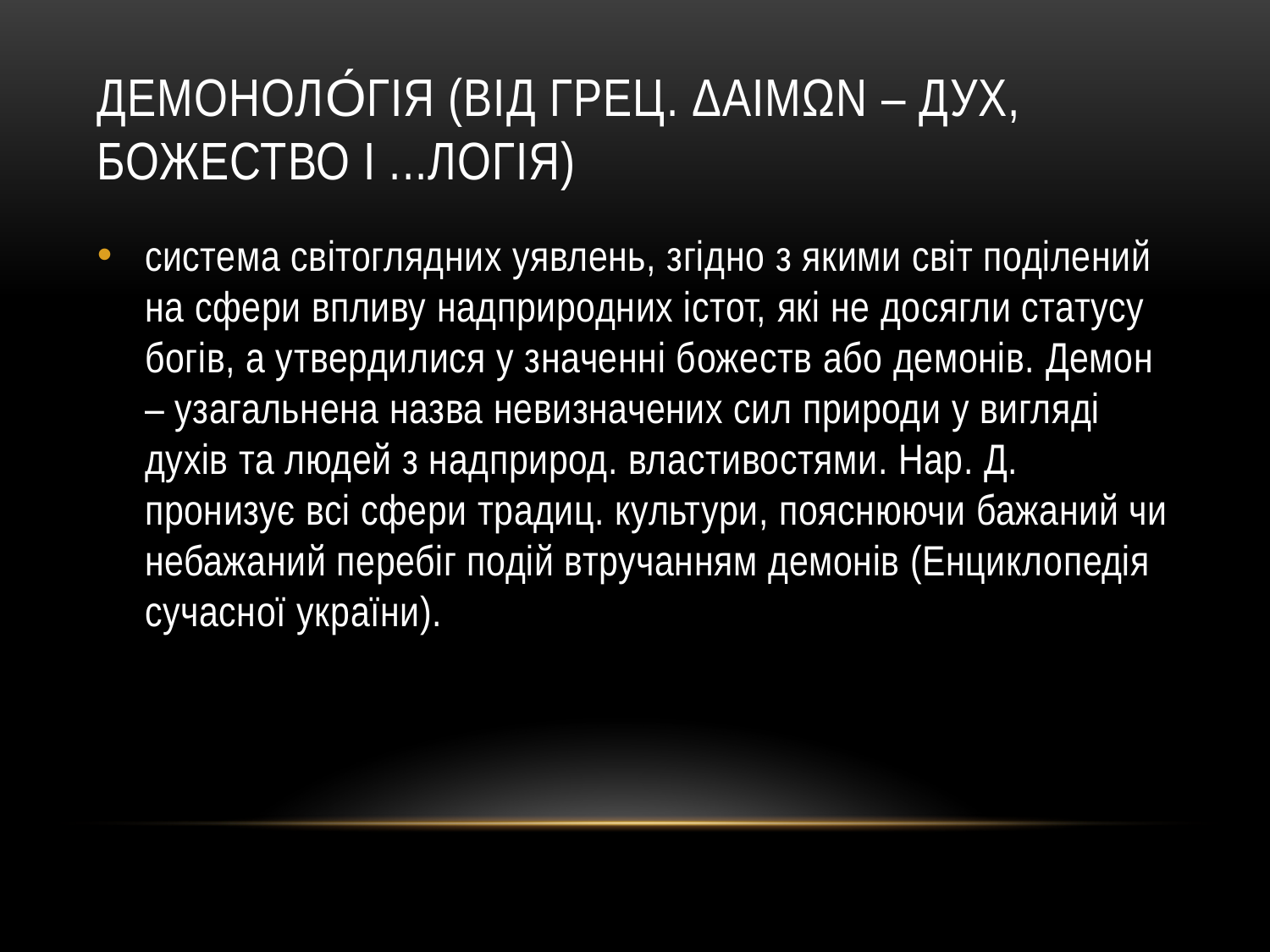

# ДЕМОНОЛО́ГІЯ (від грец. δαιμων – дух, божество і ...логія)
система світоглядних уявлень, згідно з якими світ поділений на сфери впливу надприродних істот, які не досягли статусу богів, а утвердилися у значенні божеств або демонів. Демон – узагальнена назва невизначених сил природи у вигляді духів та людей з надприрод. властивостями. Нар. Д. пронизує всі сфери традиц. культури, пояснюючи бажаний чи небажаний перебіг подій втручанням демонів (Енциклопедія сучасної україни).